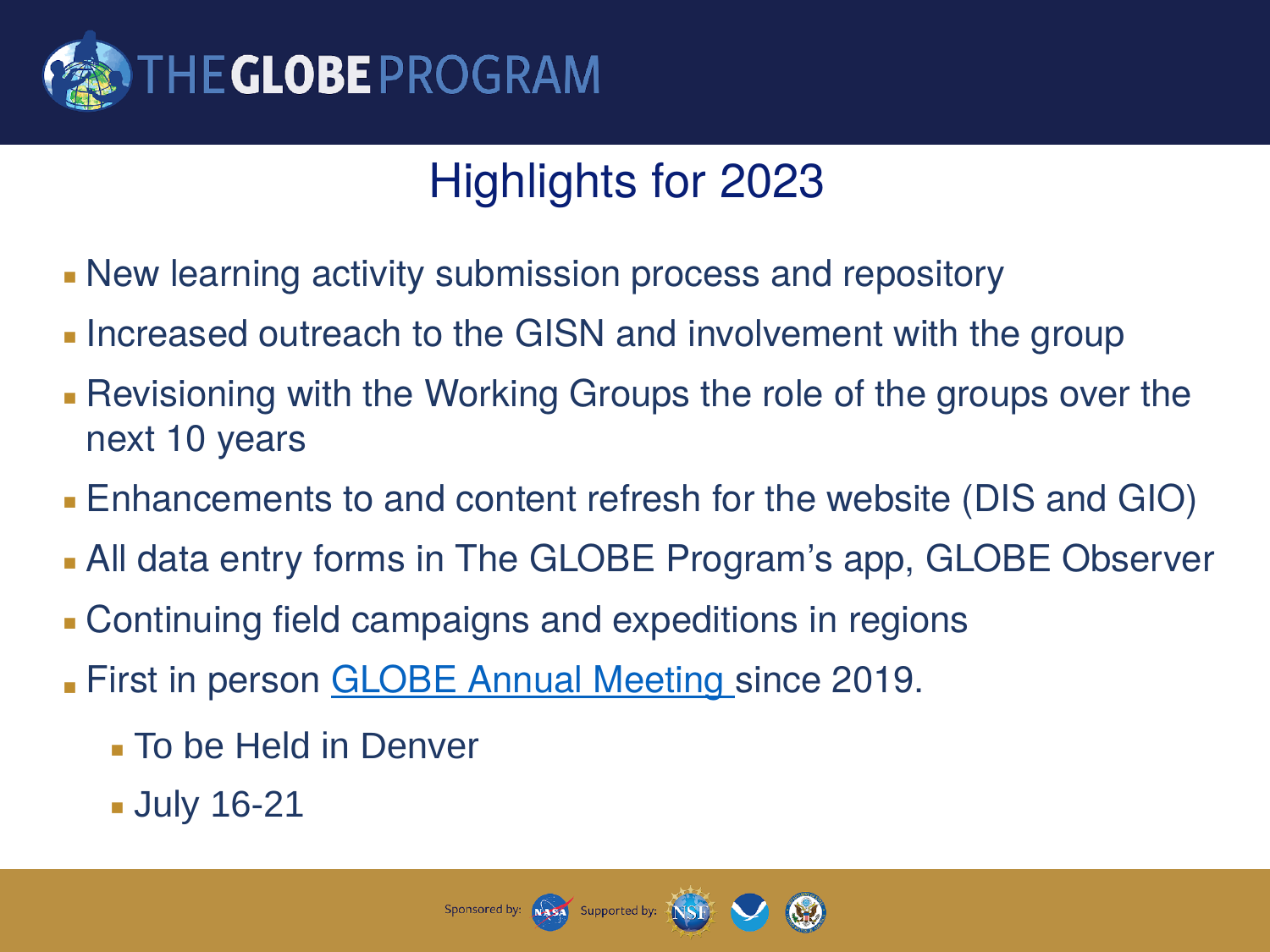

# Highlights for 2023
New learning activity submission process and repository
Increased outreach to the GISN and involvement with the group
Revisioning with the Working Groups the role of the groups over the next 10 years
Enhancements to and content refresh for the website (DIS and GIO)
All data entry forms in The GLOBE Program’s app, GLOBE Observer
Continuing field campaigns and expeditions in regions
First in person GLOBE Annual Meeting since 2019.
To be Held in Denver
July 16-21